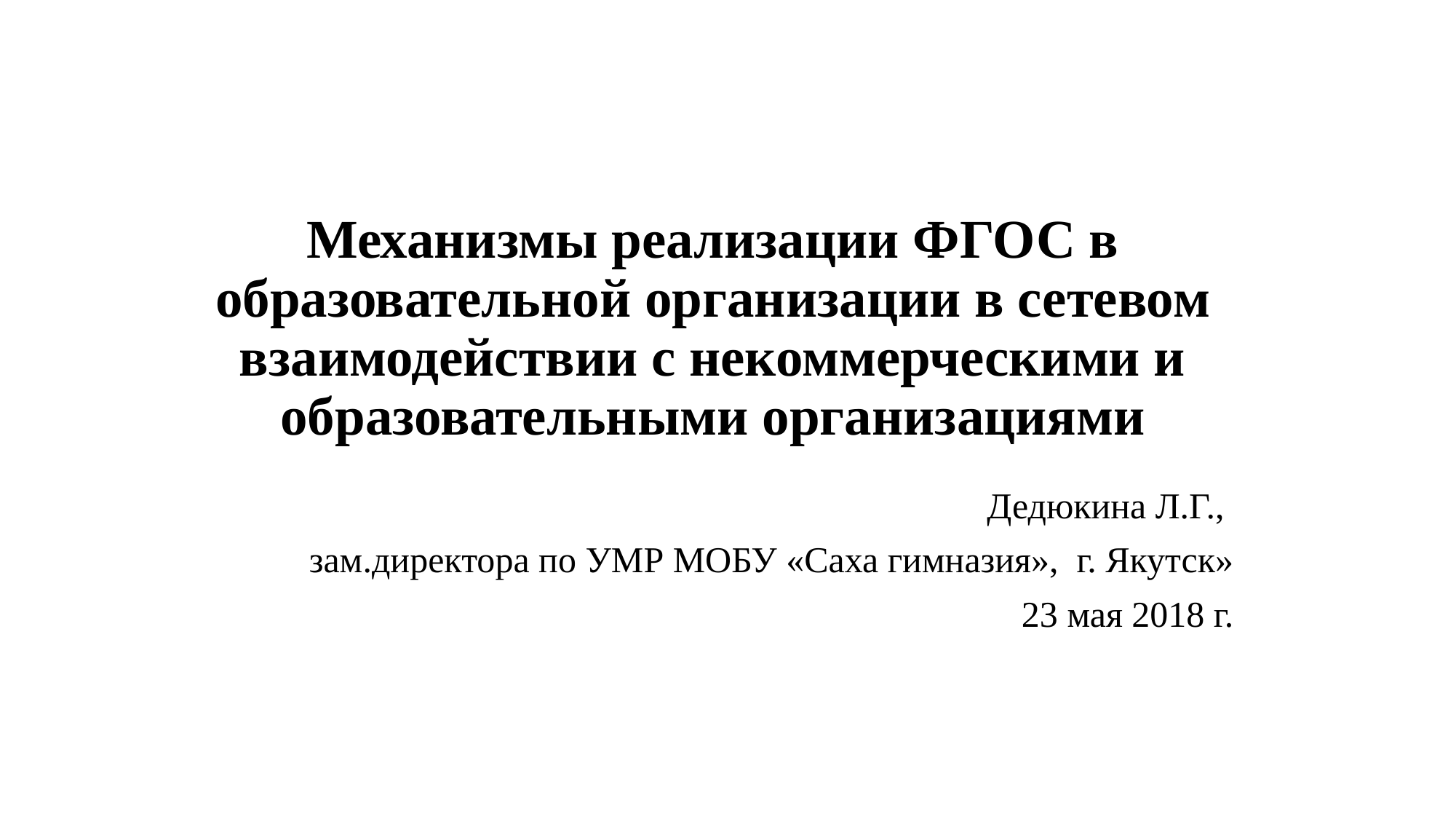

# Механизмы реализации ФГОС в образовательной организации в сетевом взаимодействии с некоммерческими и образовательными организациями
Дедюкина Л.Г.,
зам.директора по УМР МОБУ «Саха гимназия»,  г. Якутск»
23 мая 2018 г.